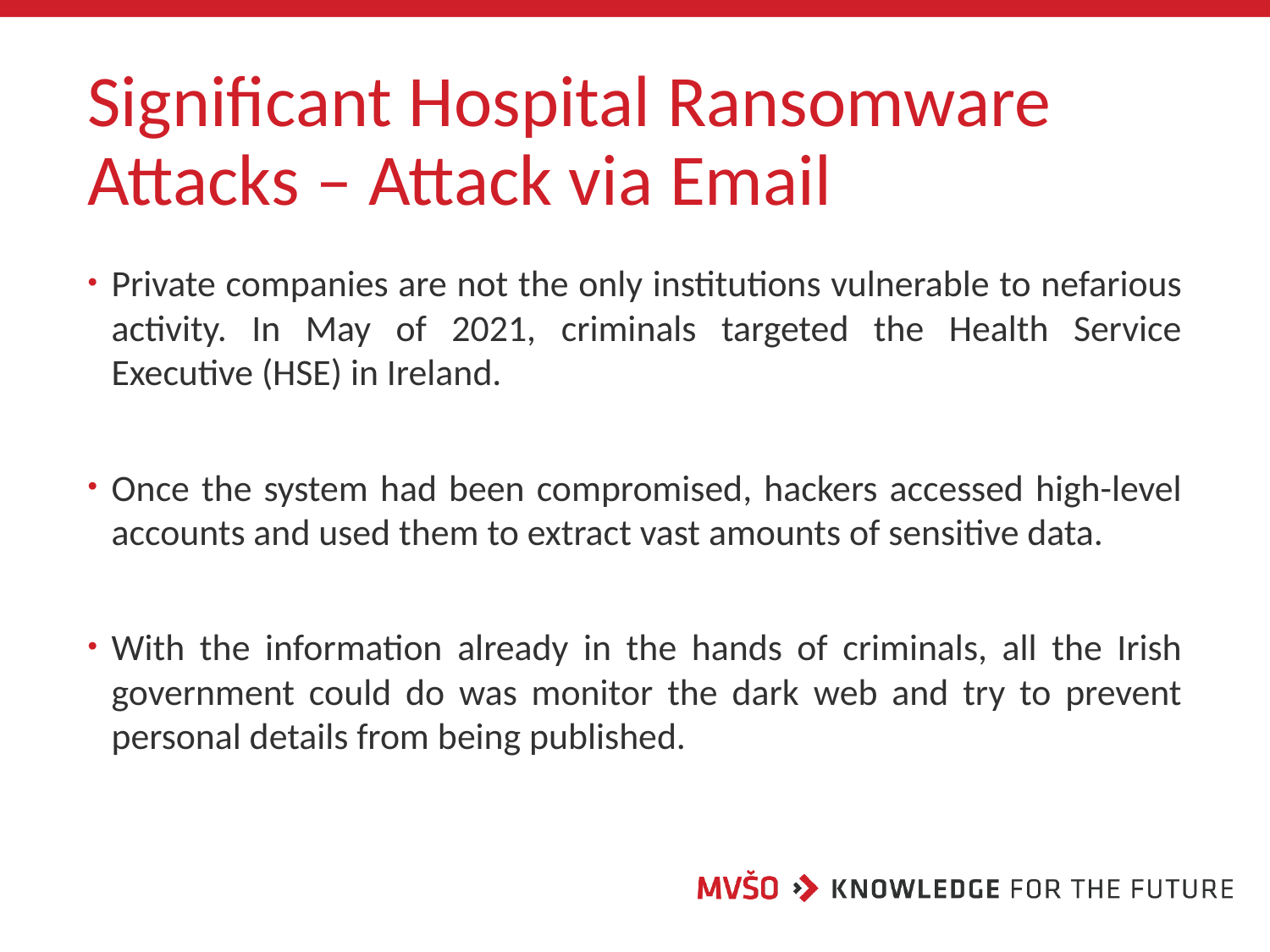

# Significant Hospital Ransomware Attacks – Attack via Email
Private companies are not the only institutions vulnerable to nefarious activity. In May of 2021, criminals targeted the Health Service Executive (HSE) in Ireland.

Once the system had been compromised, hackers accessed high-level accounts and used them to extract vast amounts of sensitive data.

With the information already in the hands of criminals, all the Irish government could do was monitor the dark web and try to prevent personal details from being published.